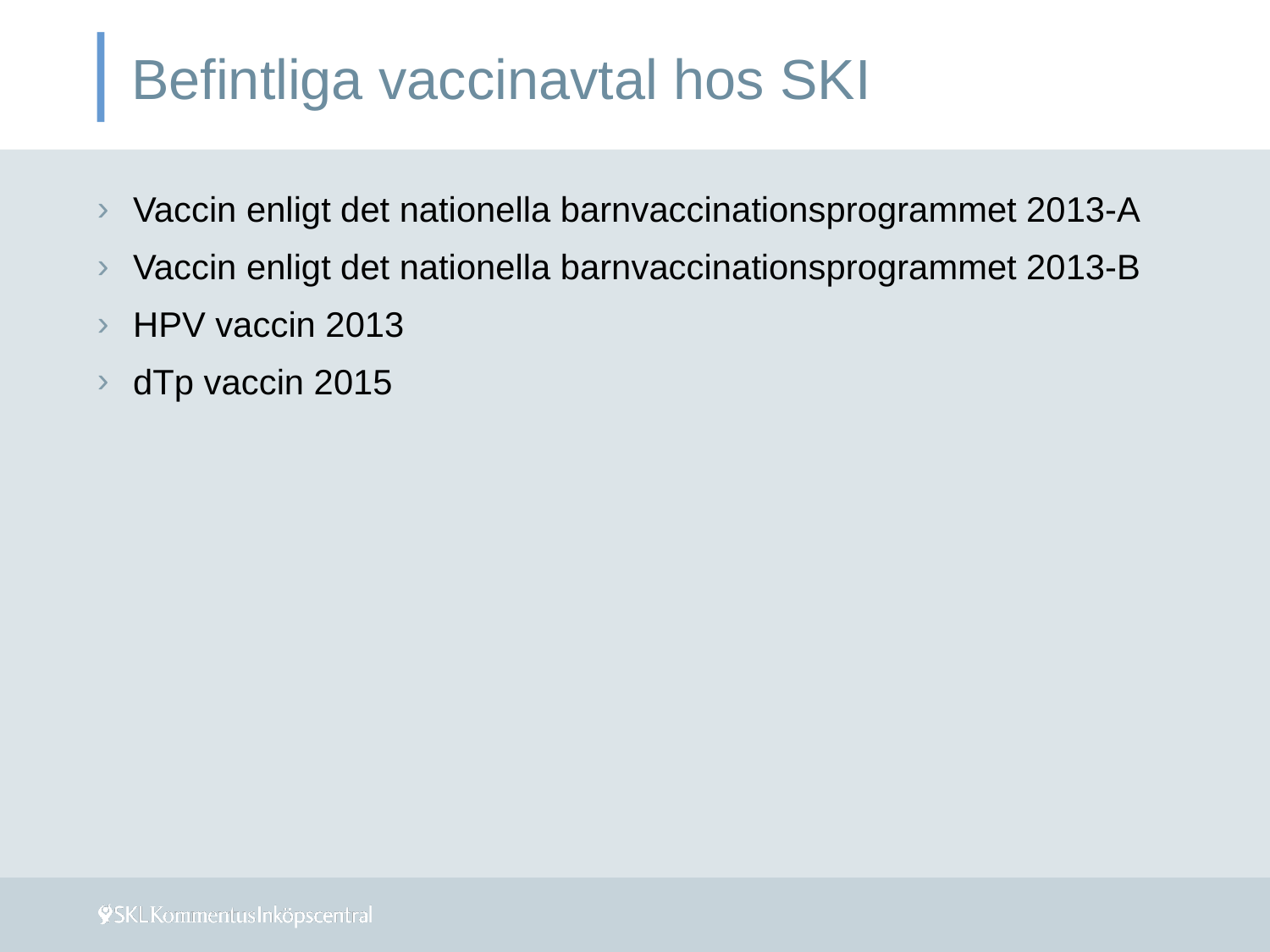

# Befintliga vaccinavtal hos SKI
Vaccin enligt det nationella barnvaccinationsprogrammet 2013-A
Vaccin enligt det nationella barnvaccinationsprogrammet 2013-B
HPV vaccin 2013
dTp vaccin 2015